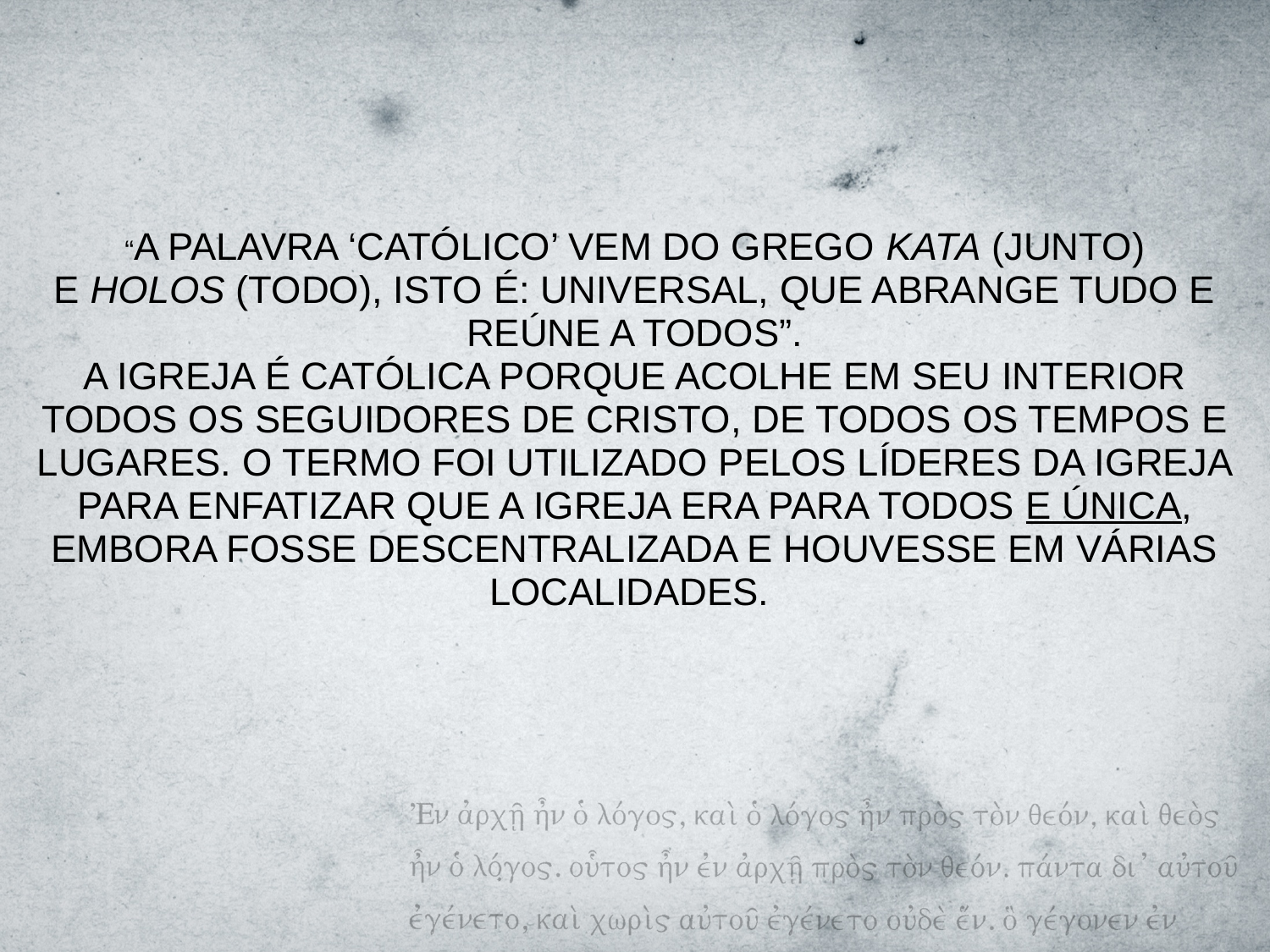

# “A PALAVRA ‘CATÓLICO’ VEM DO GREGO KATA (JUNTO) E HOLOS (TODO), ISTO É: UNIVERSAL, QUE ABRANGE TUDO E REÚNE A TODOS”. A IGREJA É CATÓLICA PORQUE ACOLHE EM SEU INTERIOR TODOS OS SEGUIDORES DE CRISTO, DE TODOS OS TEMPOS E LUGARES. O TERMO FOI UTILIZADO PELOS LÍDERES DA IGREJA PARA ENFATIZAR QUE A IGREJA ERA PARA TODOS E ÚNICA, EMBORA FOSSE DESCENTRALIZADA E HOUVESSE EM VÁRIAS LOCALIDADES.